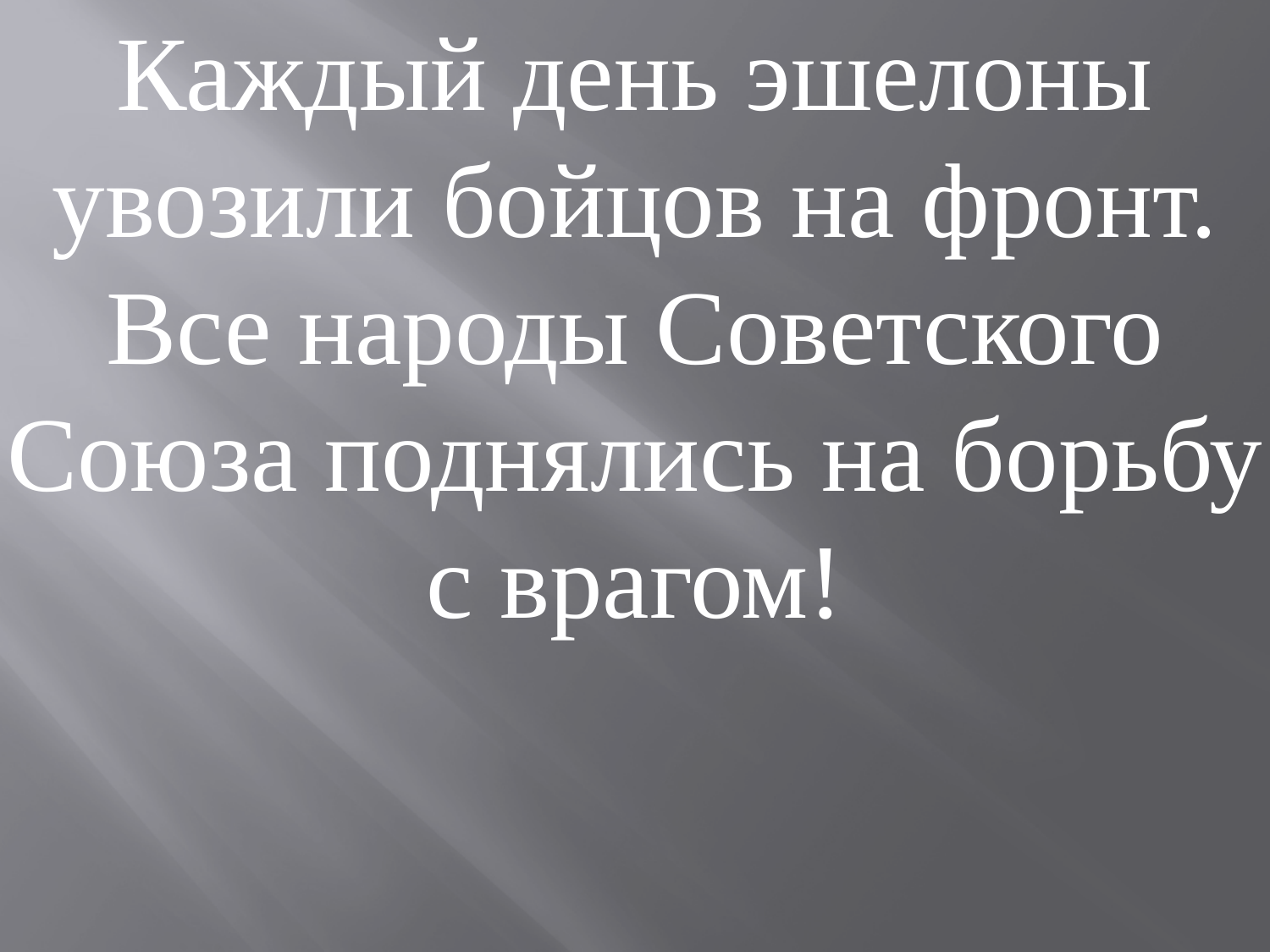

Каждый день эшелоны увозили бойцов на фронт. Все народы Советского Союза поднялись на борьбу с врагом!